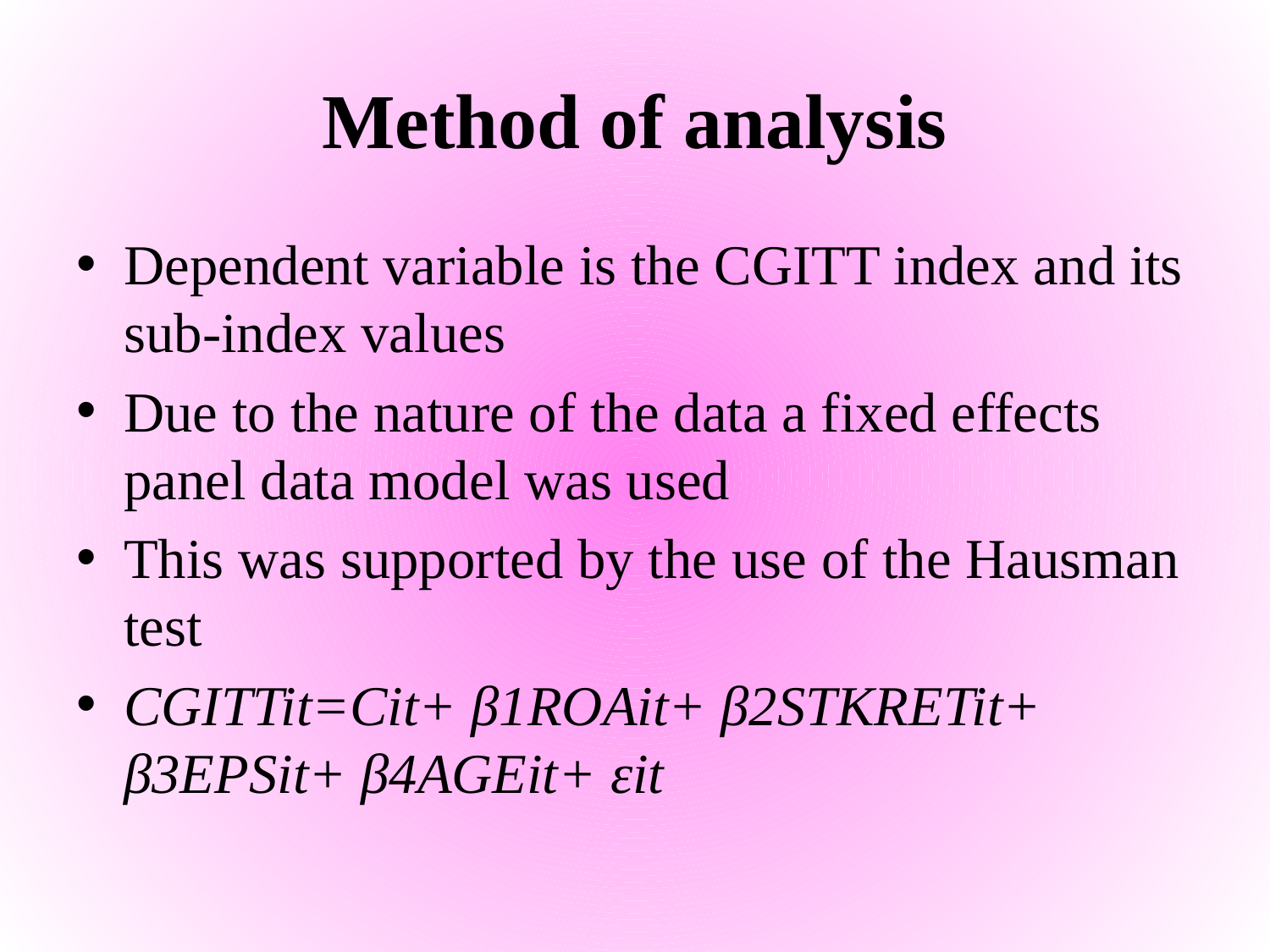

# Method of analysis
Dependent variable is the CGITT index and its sub-index values
Due to the nature of the data a fixed effects panel data model was used
This was supported by the use of the Hausman test
CGITTit=Cit+ β1ROAit+ β2STKRETit+ β3EPSit+ β4AGEit+ εit